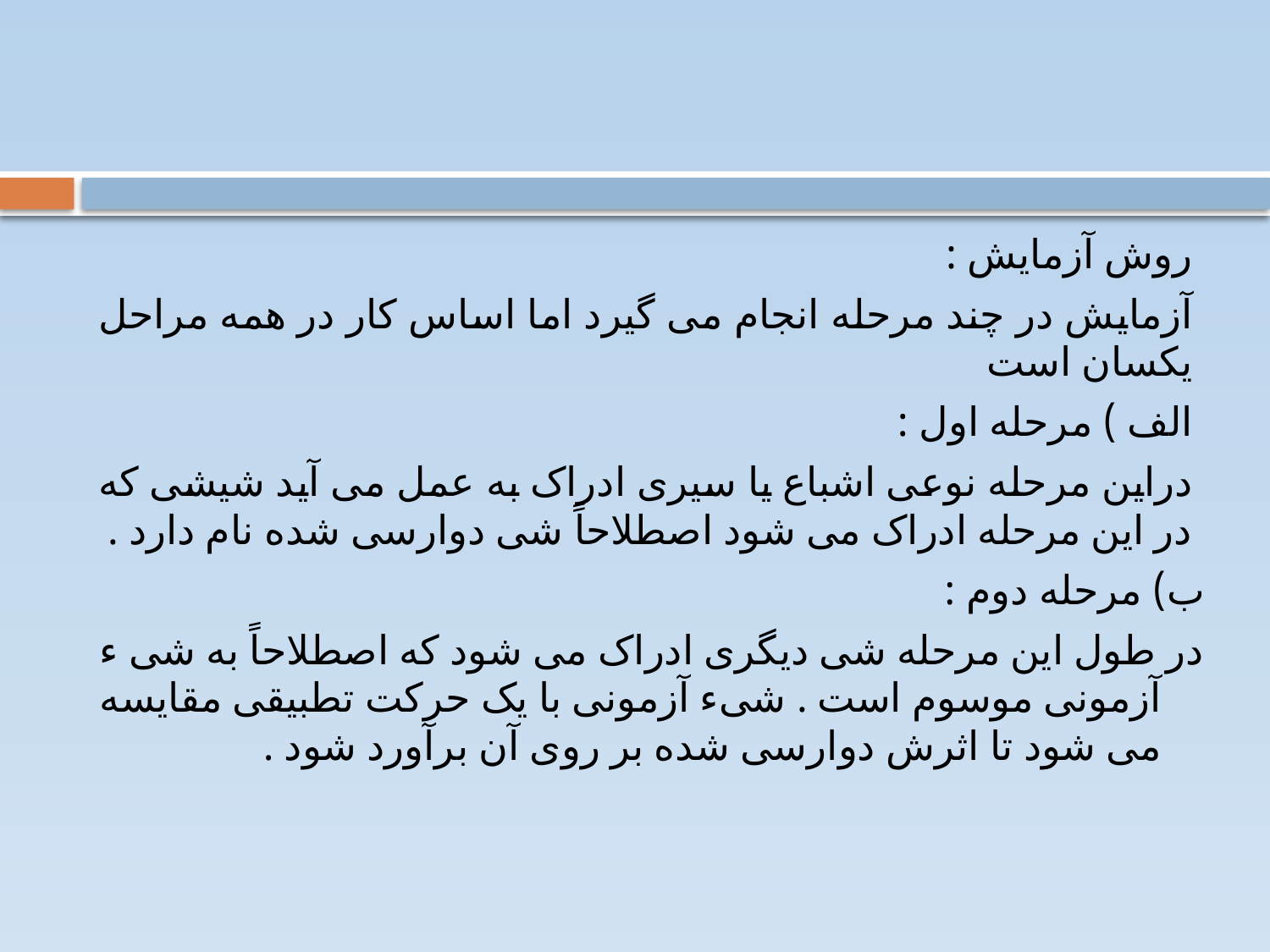

#
روش آزمایش :
آزمایش در چند مرحله انجام می گیرد اما اساس کار در همه مراحل یکسان است
الف ) مرحله اول :
دراین مرحله نوعی اشباع یا سیری ادراک به عمل می آید شیشی که در این مرحله ادراک می شود اصطلاحاً شی دوارسی شده نام دارد .
ب) مرحله دوم :
در طول این مرحله شی دیگری ادراک می شود که اصطلاحاً به شی ء آزمونی موسوم است . شیء آزمونی با یک حرکت تطبیقی مقایسه می شود تا اثرش دوارسی شده بر روی آن برآورد شود .